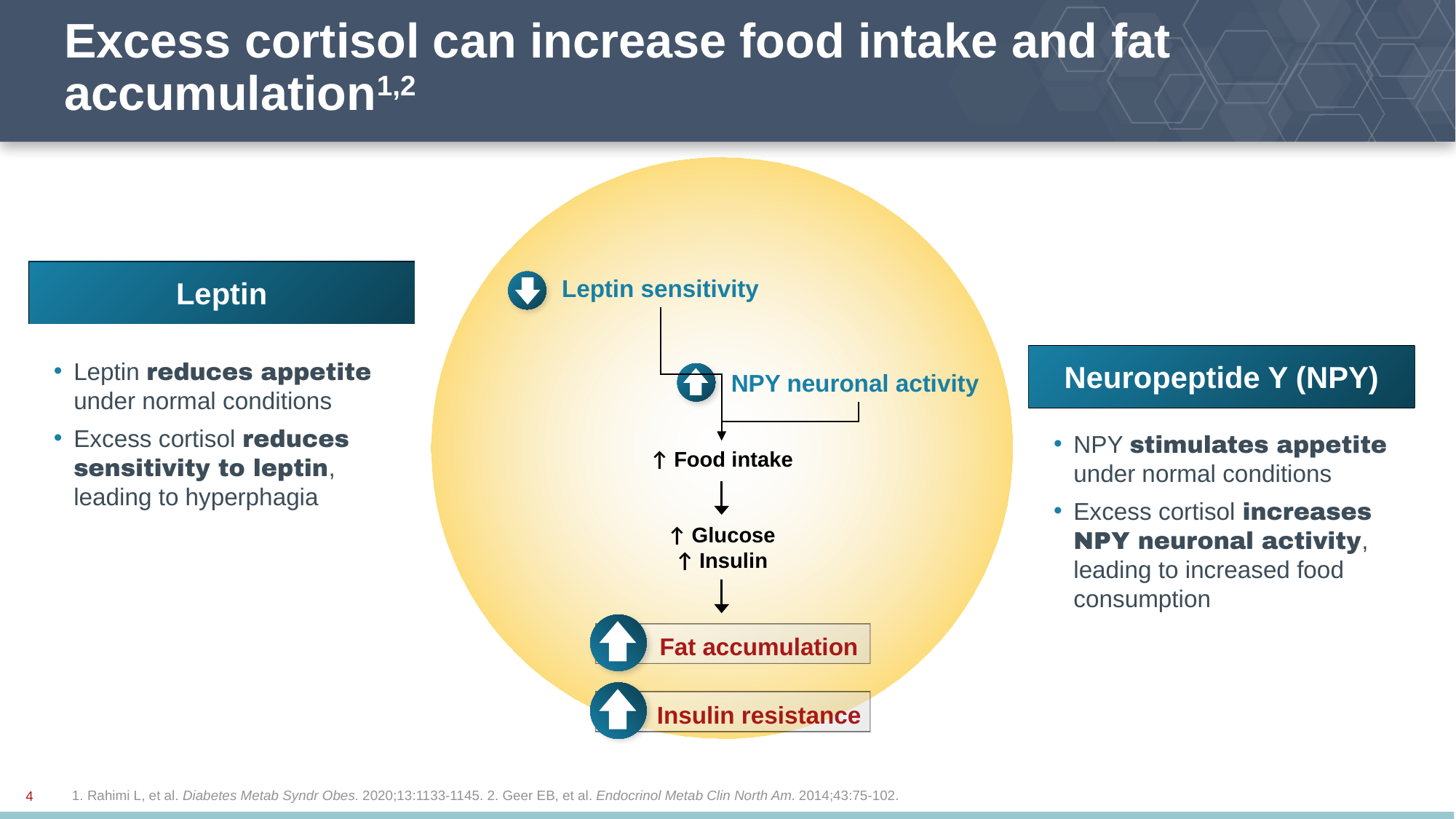

# Excess cortisol can increase food intake and fat accumulation1,2

↑ Food intake
↑ Glucose
↑ Insulin

Leptin sensitivity
Leptin

Leptin reduces appetite under normal conditions
Excess cortisol reduces sensitivity to leptin, leading to hyperphagia

Neuropeptide Y (NPY)
NPY neuronal activity

NPY stimulates appetite under normal conditions
Excess cortisol increases NPY neuronal activity, leading to increased food consumption

Fat accumulation

Insulin resistance
1. Rahimi L, et al. Diabetes Metab Syndr Obes. 2020;13:1133-1145. 2. Geer EB, et al. Endocrinol Metab Clin North Am. 2014;43:75-102.
4